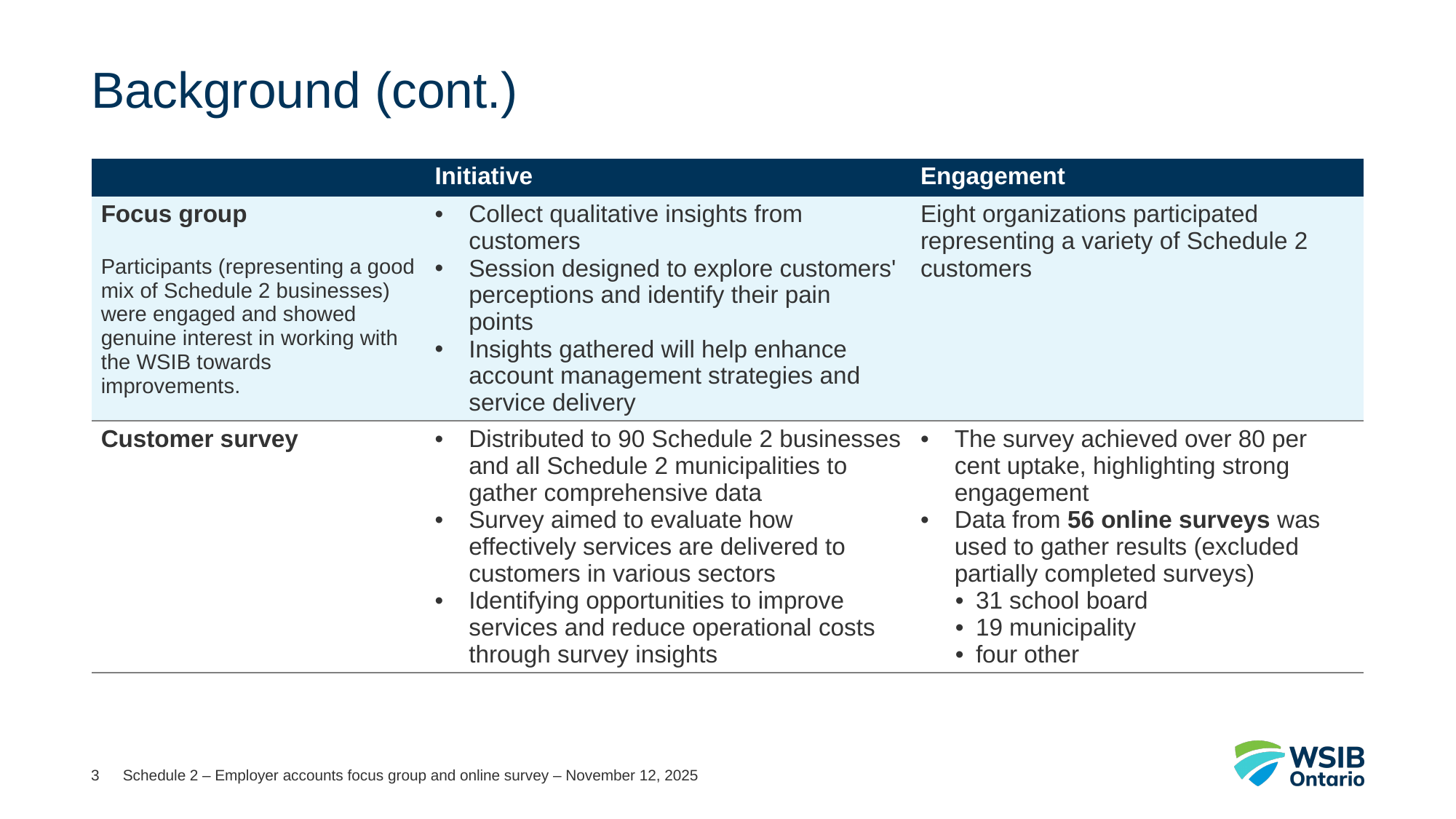

# Background (cont.)
|  | Initiative | Engagement |
| --- | --- | --- |
| Focus group Participants (representing a good mix of Schedule 2 businesses) were engaged and showed genuine interest in working with the WSIB towards improvements. | Collect qualitative insights from customers Session designed to explore customers' perceptions and identify their pain points Insights gathered will help enhance account management strategies and service delivery | Eight organizations participated representing a variety of Schedule 2 customers |
| Customer survey | Distributed to 90 Schedule 2 businesses and all Schedule 2 municipalities to gather comprehensive data Survey aimed to evaluate how effectively services are delivered to customers in various sectors Identifying opportunities to improve services and reduce operational costs through survey insights | The survey achieved over 80 per cent uptake, highlighting strong engagement Data from 56 online surveys was used to gather results (excluded partially completed surveys) 31 school board 19 municipality four other |
3
Schedule 2 – Employer accounts focus group and online survey – November 12, 2025